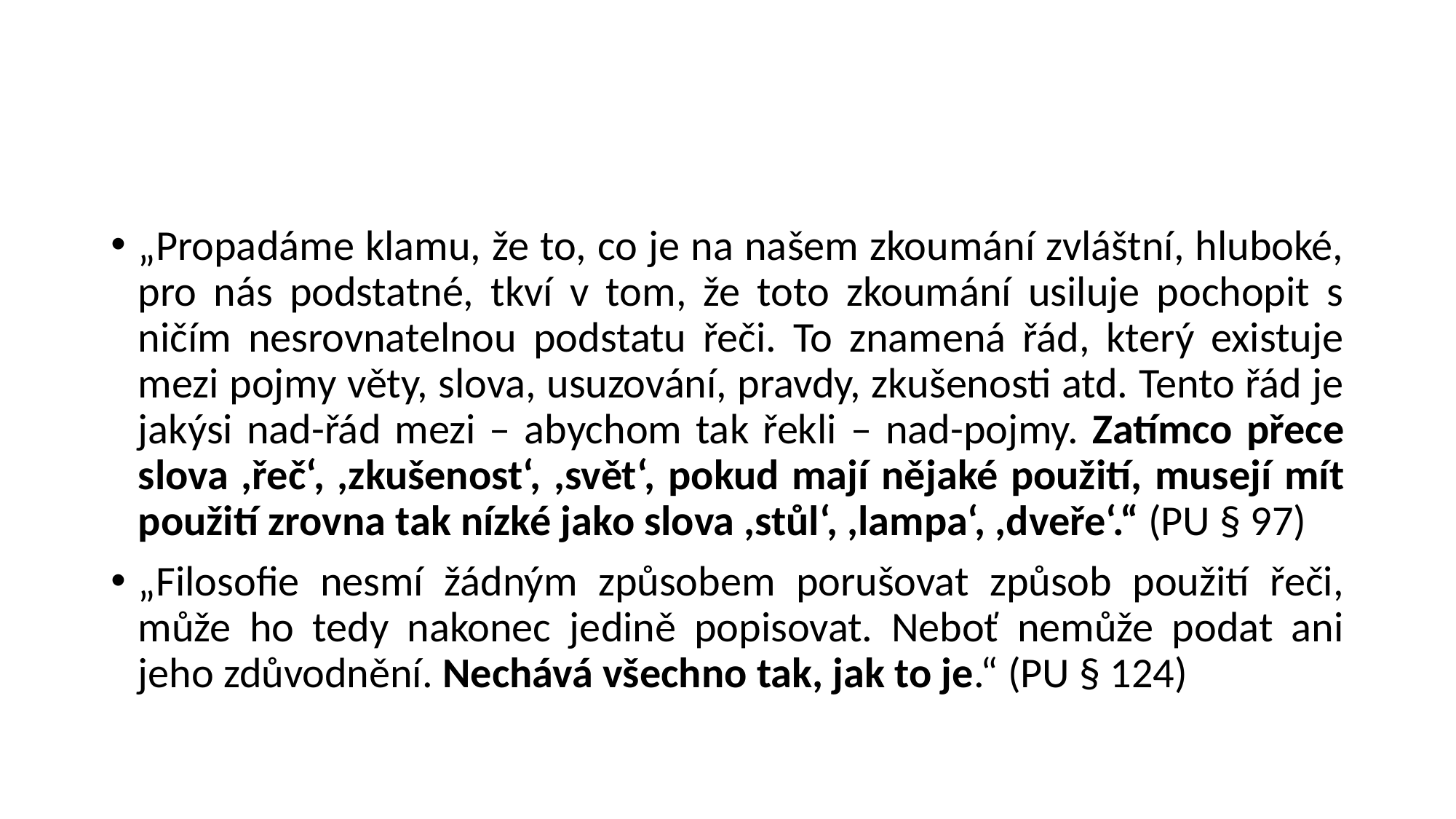

#
„Propadáme klamu, že to, co je na našem zkoumání zvláštní, hluboké, pro nás podstatné, tkví v tom, že toto zkoumání usiluje pochopit s ničím nesrovnatelnou podstatu řeči. To znamená řád, který existuje mezi pojmy věty, slova, usuzování, pravdy, zkušenosti atd. Tento řád je jakýsi nad-řád mezi – abychom tak řekli – nad-pojmy. Zatímco přece slova ,řeč‘, ,zkušenost‘, ,svět‘, pokud mají nějaké použití, musejí mít použití zrovna tak nízké jako slova ,stůl‘, ,lampa‘, ,dveře‘.“ (PU § 97)
„Filosofie nesmí žádným způsobem porušovat způsob použití řeči, může ho tedy nakonec jedině popisovat. Neboť nemůže podat ani jeho zdůvodnění. Nechává všechno tak, jak to je.“ (PU § 124)